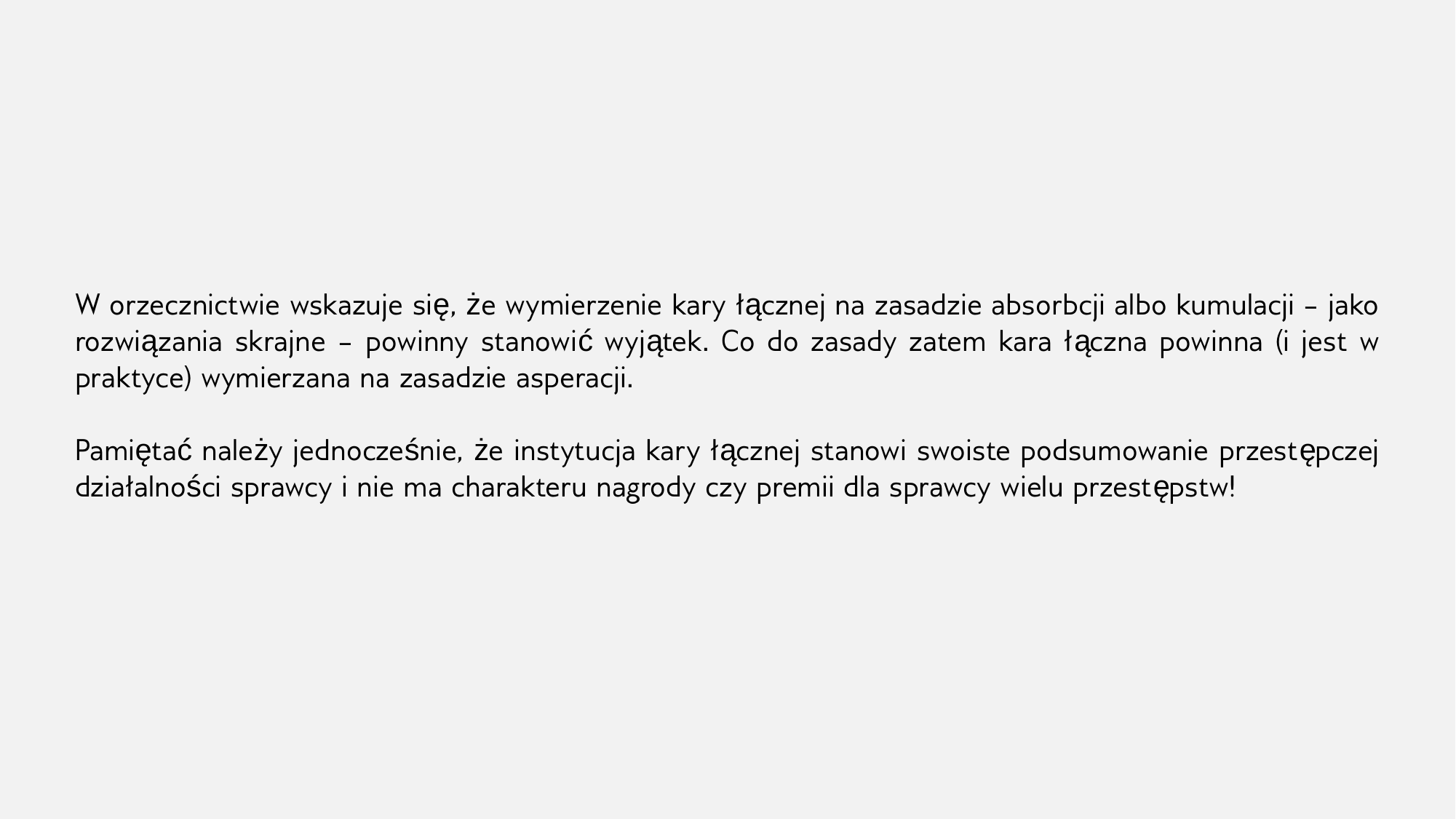

W orzecznictwie wskazuje się, że wymierzenie kary łącznej na zasadzie absorbcji albo kumulacji – jako rozwiązania skrajne – powinny stanowić wyjątek. Co do zasady zatem kara łączna powinna (i jest w praktyce) wymierzana na zasadzie asperacji.

Pamiętać należy jednocześnie, że instytucja kary łącznej stanowi swoiste podsumowanie przestępczej działalności sprawcy i nie ma charakteru nagrody czy premii dla sprawcy wielu przestępstw!